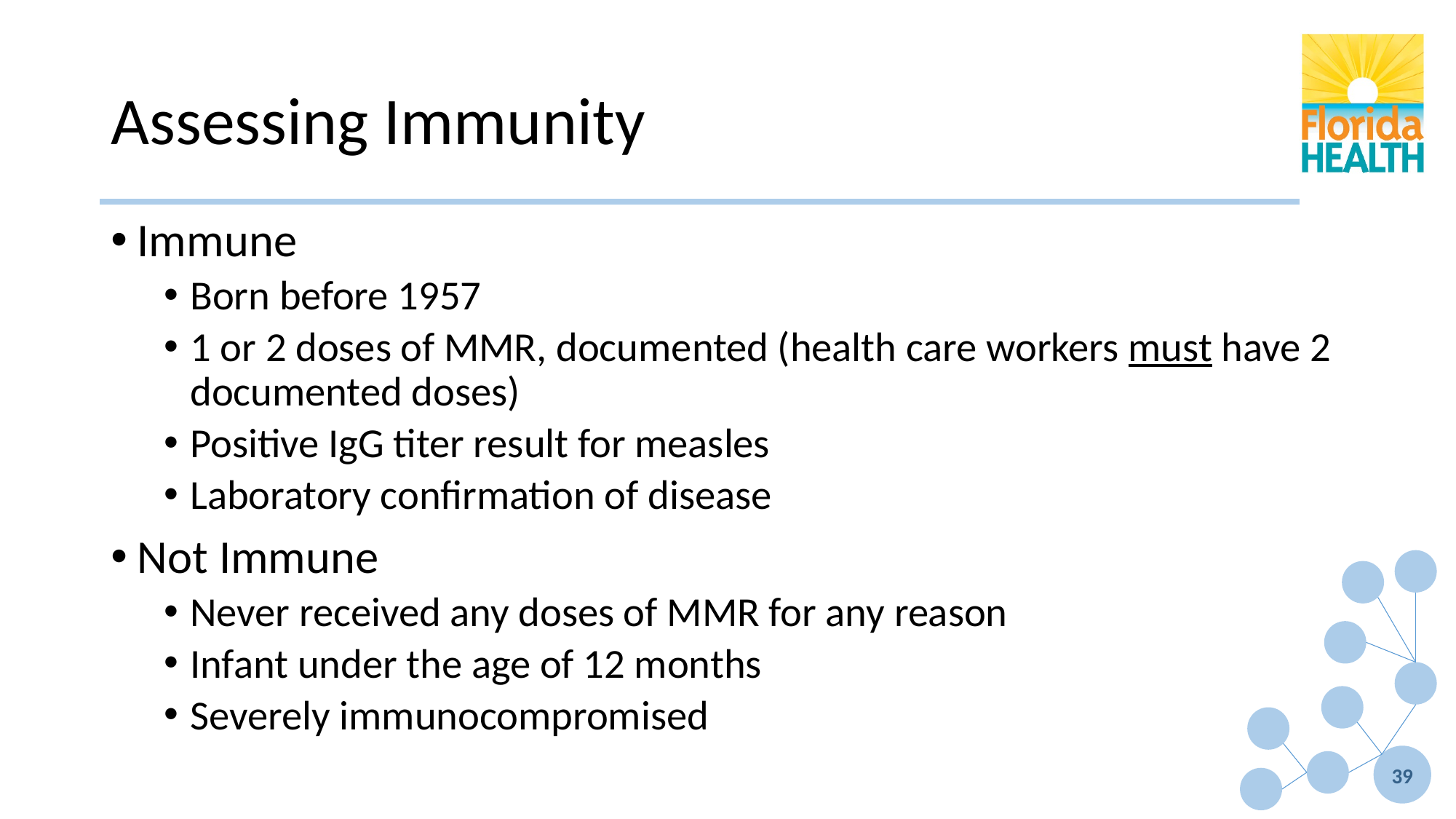

# Assessing Immunity
Immune
Born before 1957
1 or 2 doses of MMR, documented (health care workers must have 2 documented doses)
Positive IgG titer result for measles
Laboratory confirmation of disease
Not Immune
Never received any doses of MMR for any reason
Infant under the age of 12 months
Severely immunocompromised

39